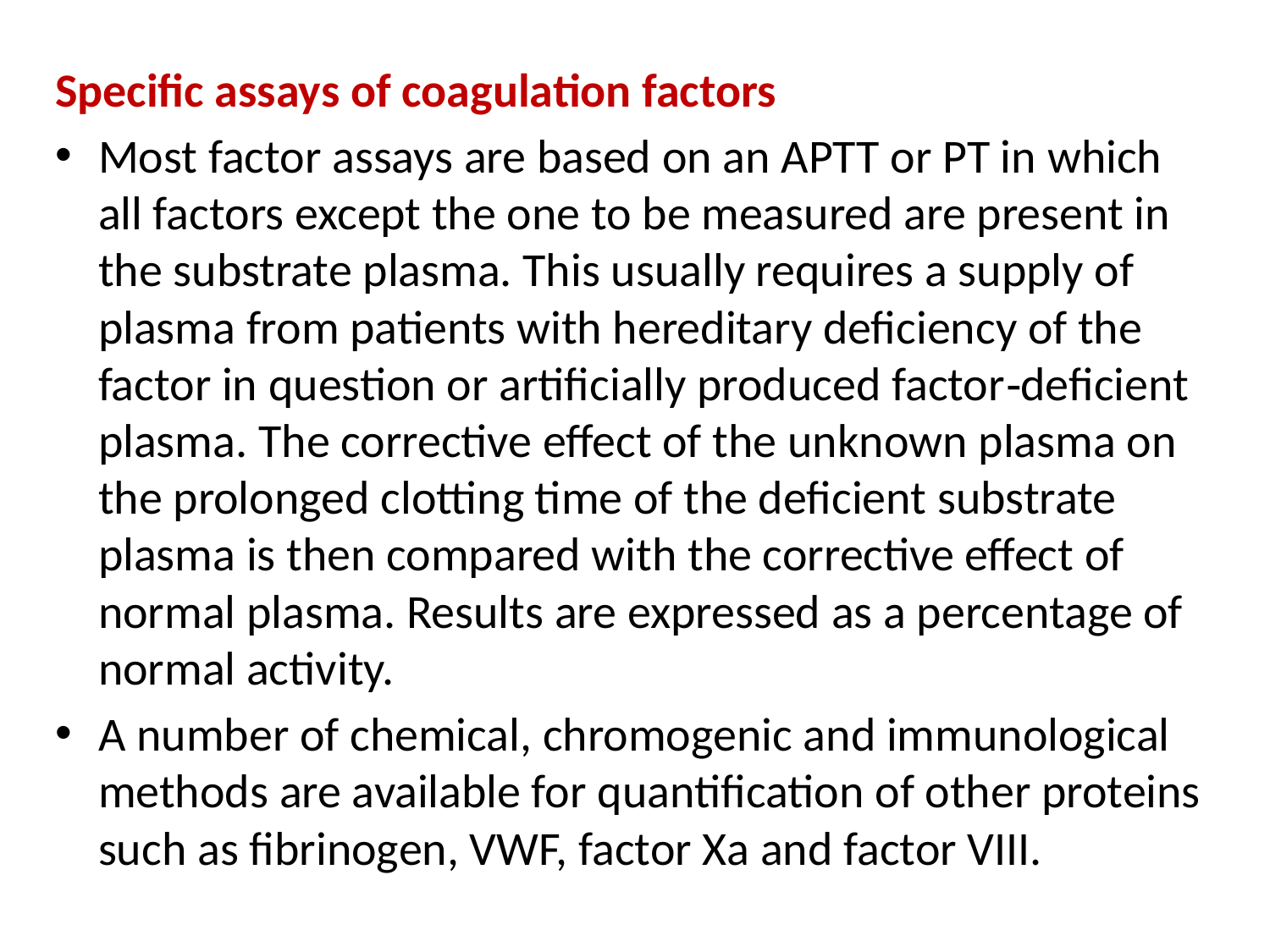

Specific assays of coagulation factors
Most factor assays are based on an APTT or PT in which all factors except the one to be measured are present in the substrate plasma. This usually requires a supply of plasma from patients with hereditary deficiency of the factor in question or artificially produced factor‐deficient plasma. The corrective effect of the unknown plasma on the prolonged clotting time of the deficient substrate plasma is then compared with the corrective effect of normal plasma. Results are expressed as a percentage of normal activity.
A number of chemical, chromogenic and immunological methods are available for quantification of other proteins such as fibrinogen, VWF, factor Xa and factor VIII.